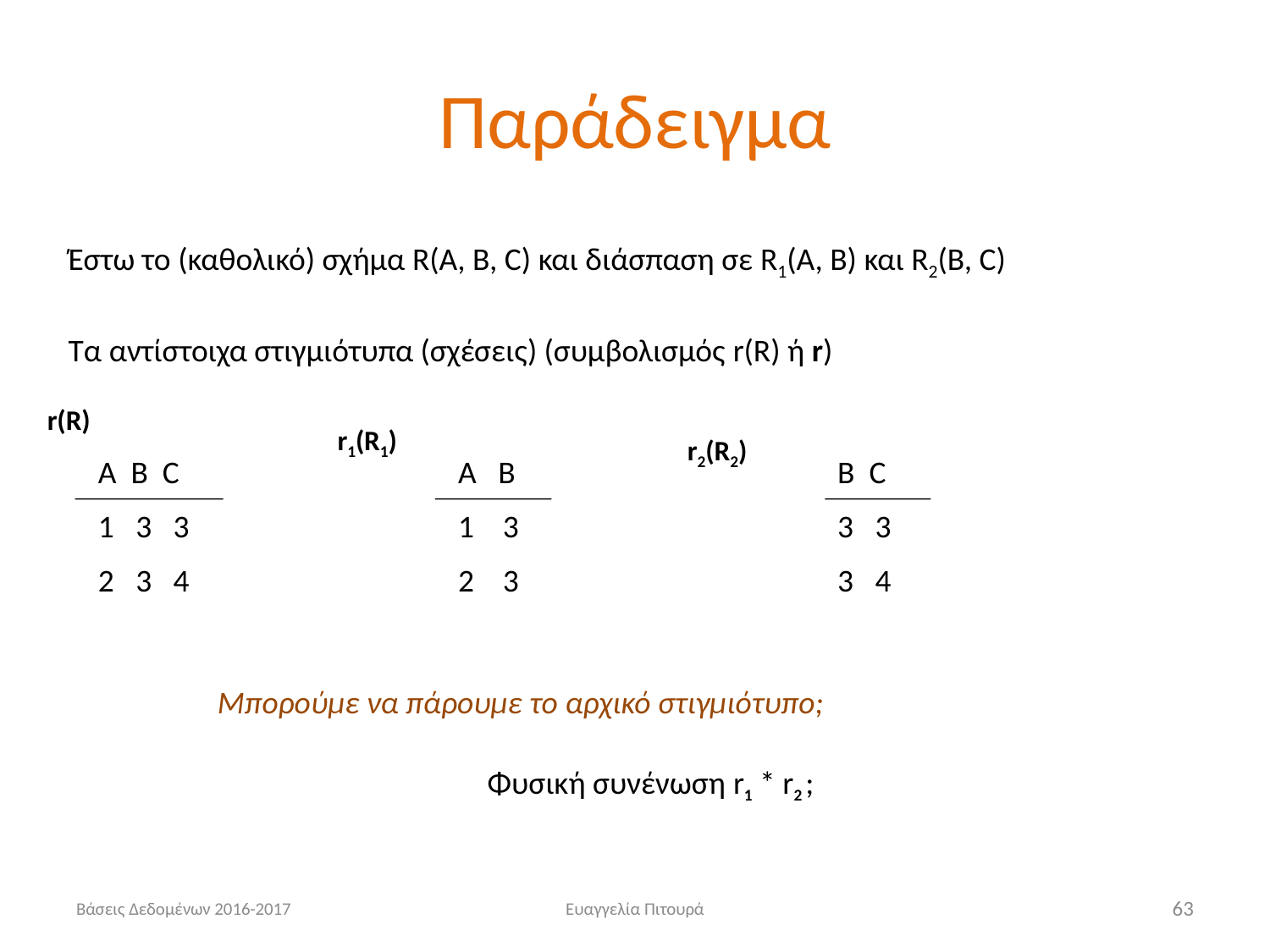

# Παράδειγμα
Έστω το (καθολικό) σχήμα R(A, B, C) και διάσπαση σε R1(A, B) και R2(B, C)

Tα αντίστοιχα στιγμιότυπα (σχέσεις) (συμβολισμός r(R) ή r)
r(R)
r1(R1)
r2(R2)
Α  B  C
1   3   3
2   3   4

A   B
1    3
2    3

B  C
3   3
3   4

Μπορούμε να πάρουμε το αρχικό στιγμιότυπο;
Φυσική συνένωση r1 * r2 ;
Βάσεις Δεδομένων 2016-2017
Ευαγγελία Πιτουρά
63